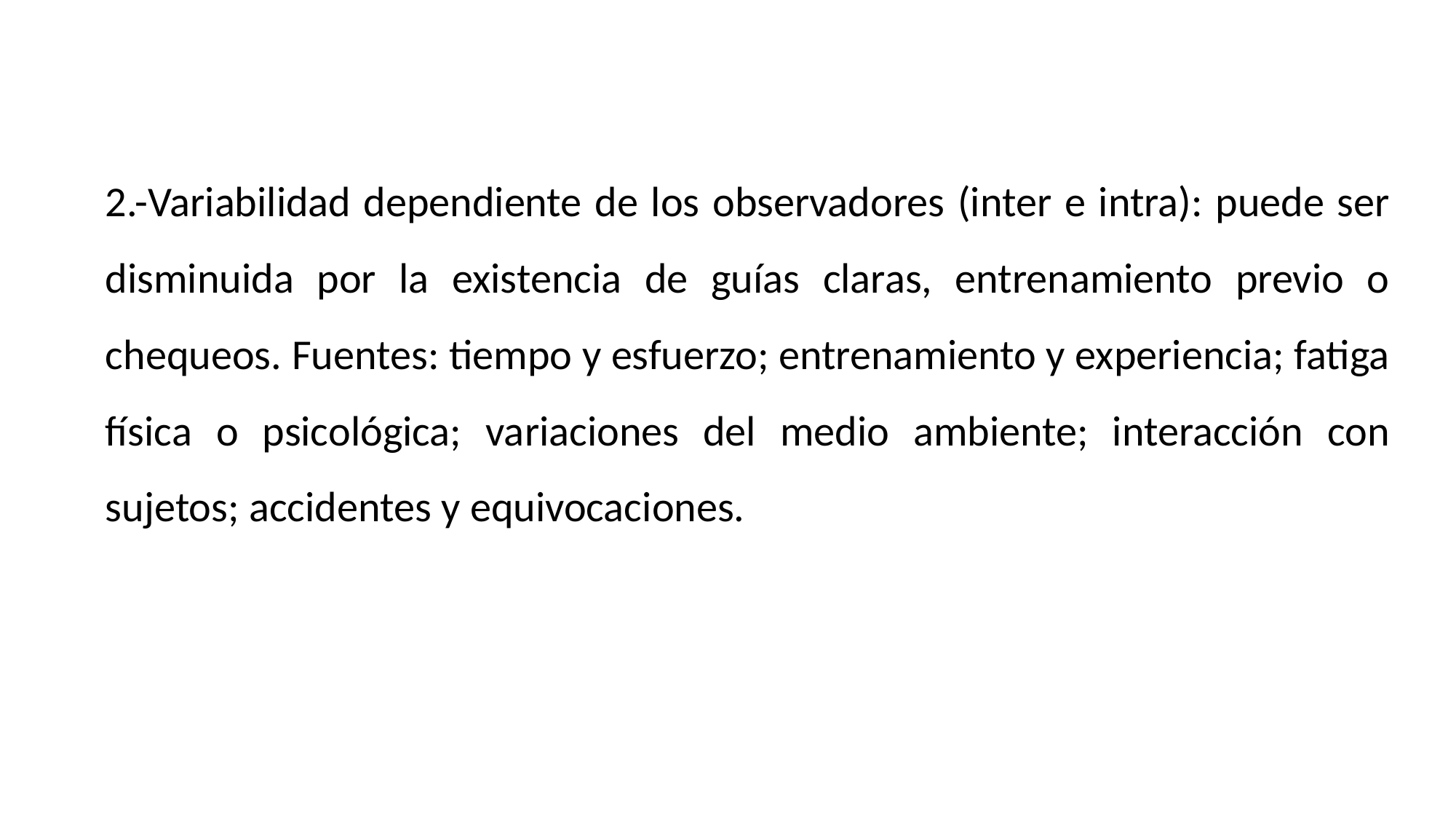

2.-Variabilidad dependiente de los observadores (inter e intra): puede ser disminuida por la existencia de guías claras, entrenamiento previo o chequeos. Fuentes: tiempo y esfuerzo; entrenamiento y experiencia; fatiga física o psicológica; variaciones del medio ambiente; interacción con sujetos; accidentes y equivocaciones.